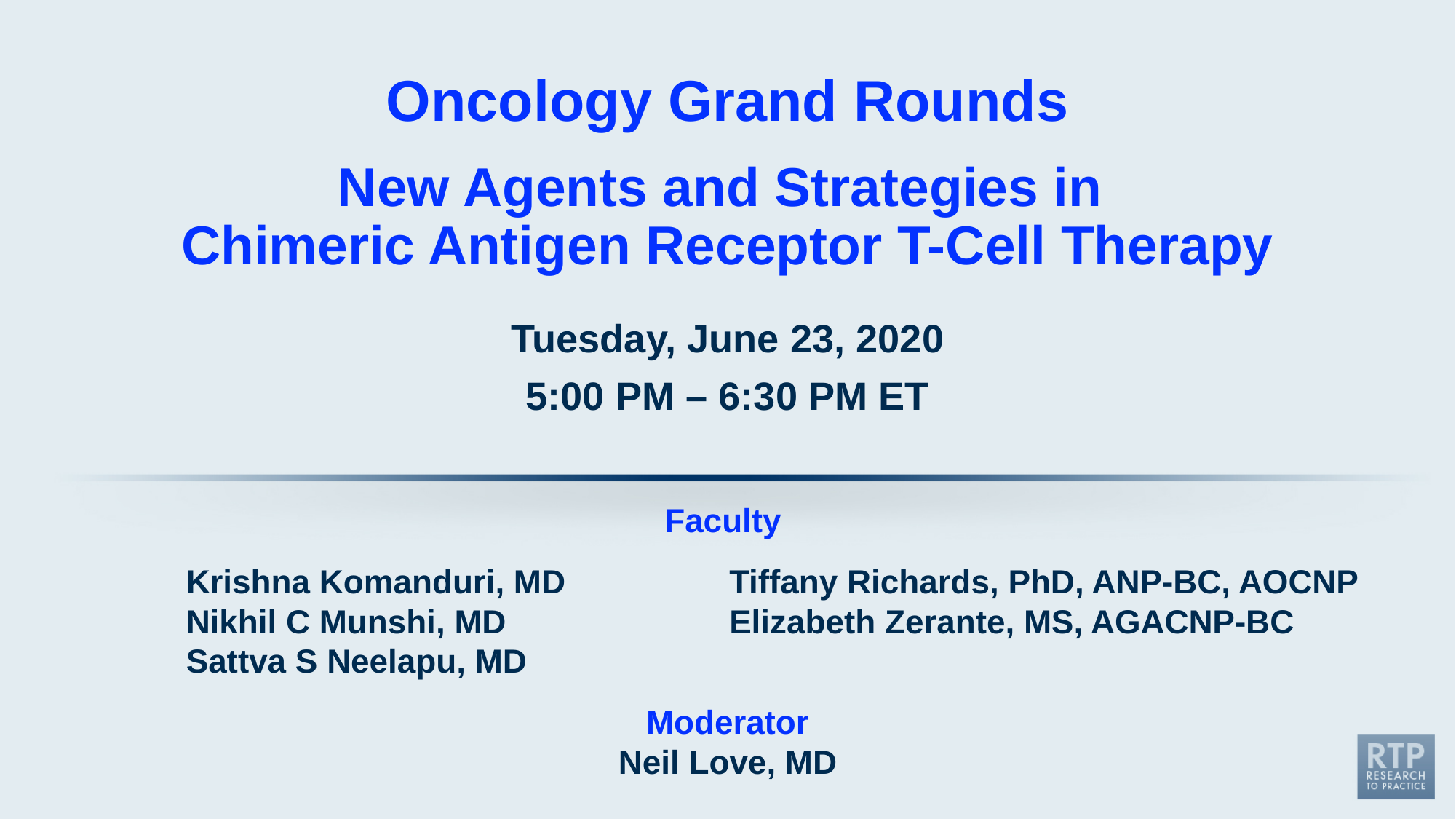

Oncology Grand Rounds
New Agents and Strategies in
Chimeric Antigen Receptor T-Cell Therapy
Tuesday, June 23, 2020
5:00 PM – 6:30 PM ET
Faculty
Krishna Komanduri, MD
Nikhil C Munshi, MD
Sattva S Neelapu, MD
Tiffany Richards, PhD, ANP-BC, AOCNP
Elizabeth Zerante, MS, AGACNP-BC
Moderator
Neil Love, MD